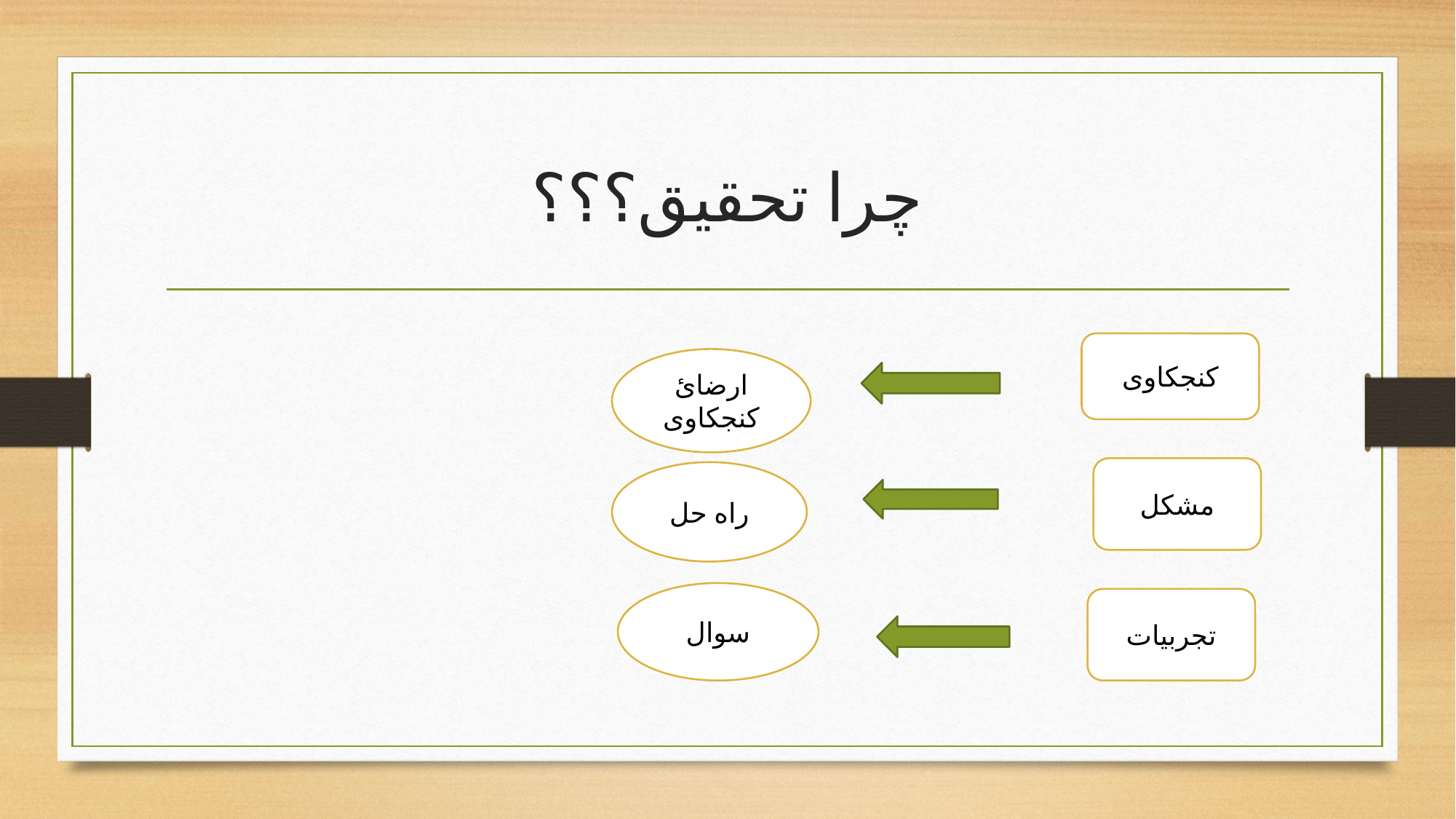

# چرا تحقیق؟؟؟
کنجکاوی
ارضائ کنجکاوی

مشکل
راه حل

سوال
تجربیات